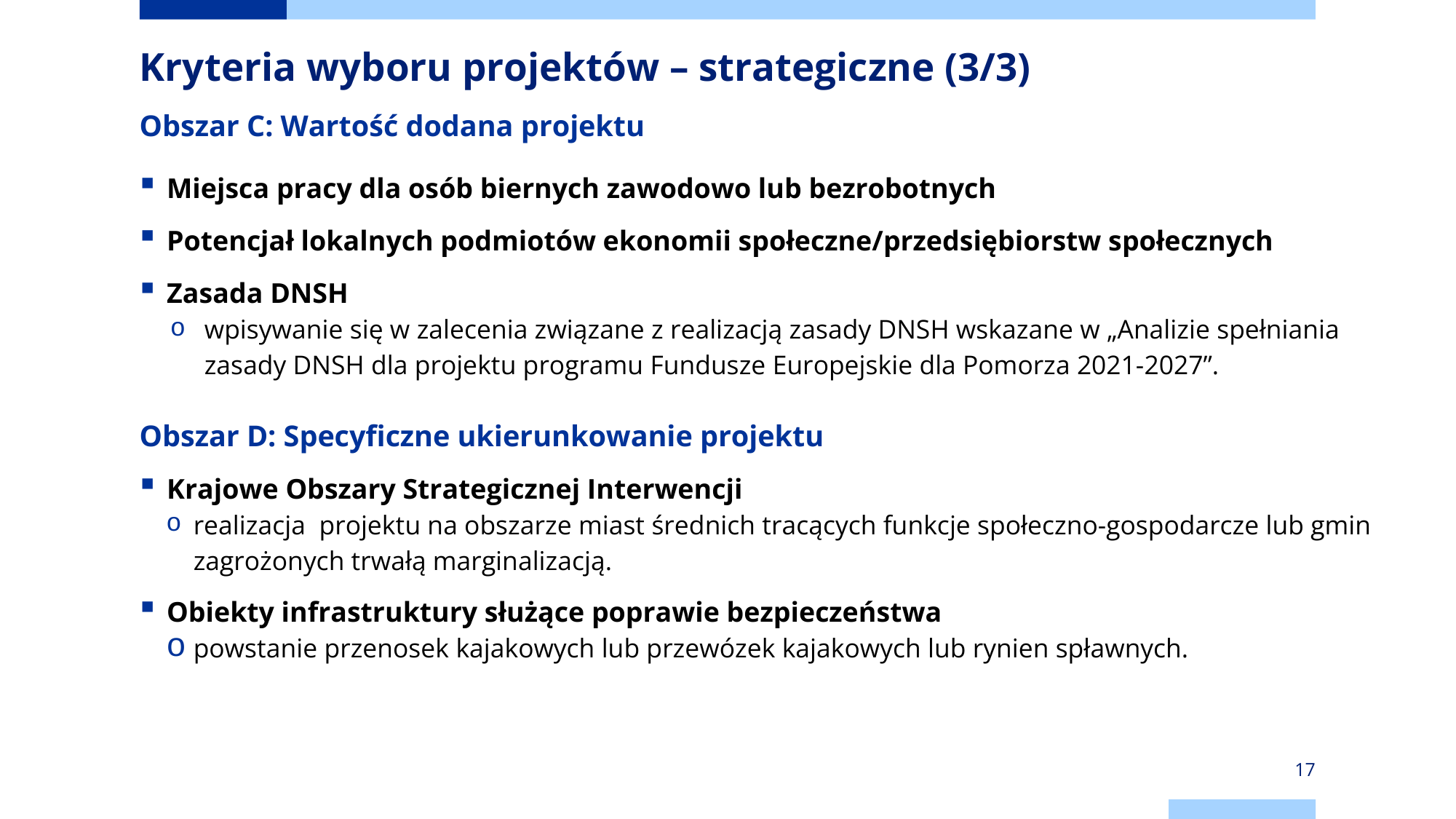

# Kryteria wyboru projektów – strategiczne (3/3)
Obszar C: Wartość dodana projektu
Miejsca pracy dla osób biernych zawodowo lub bezrobotnych
Potencjał lokalnych podmiotów ekonomii społeczne/przedsiębiorstw społecznych
Zasada DNSH
wpisywanie się w zalecenia związane z realizacją zasady DNSH wskazane w „Analizie spełniania zasady DNSH dla projektu programu Fundusze Europejskie dla Pomorza 2021-2027”.
Obszar D: Specyficzne ukierunkowanie projektu
Krajowe Obszary Strategicznej Interwencji
realizacja  projektu na obszarze miast średnich tracących funkcje społeczno-gospodarcze lub gmin zagrożonych trwałą marginalizacją.
Obiekty infrastruktury służące poprawie bezpieczeństwa
powstanie przenosek kajakowych lub przewózek kajakowych lub rynien spławnych.
17